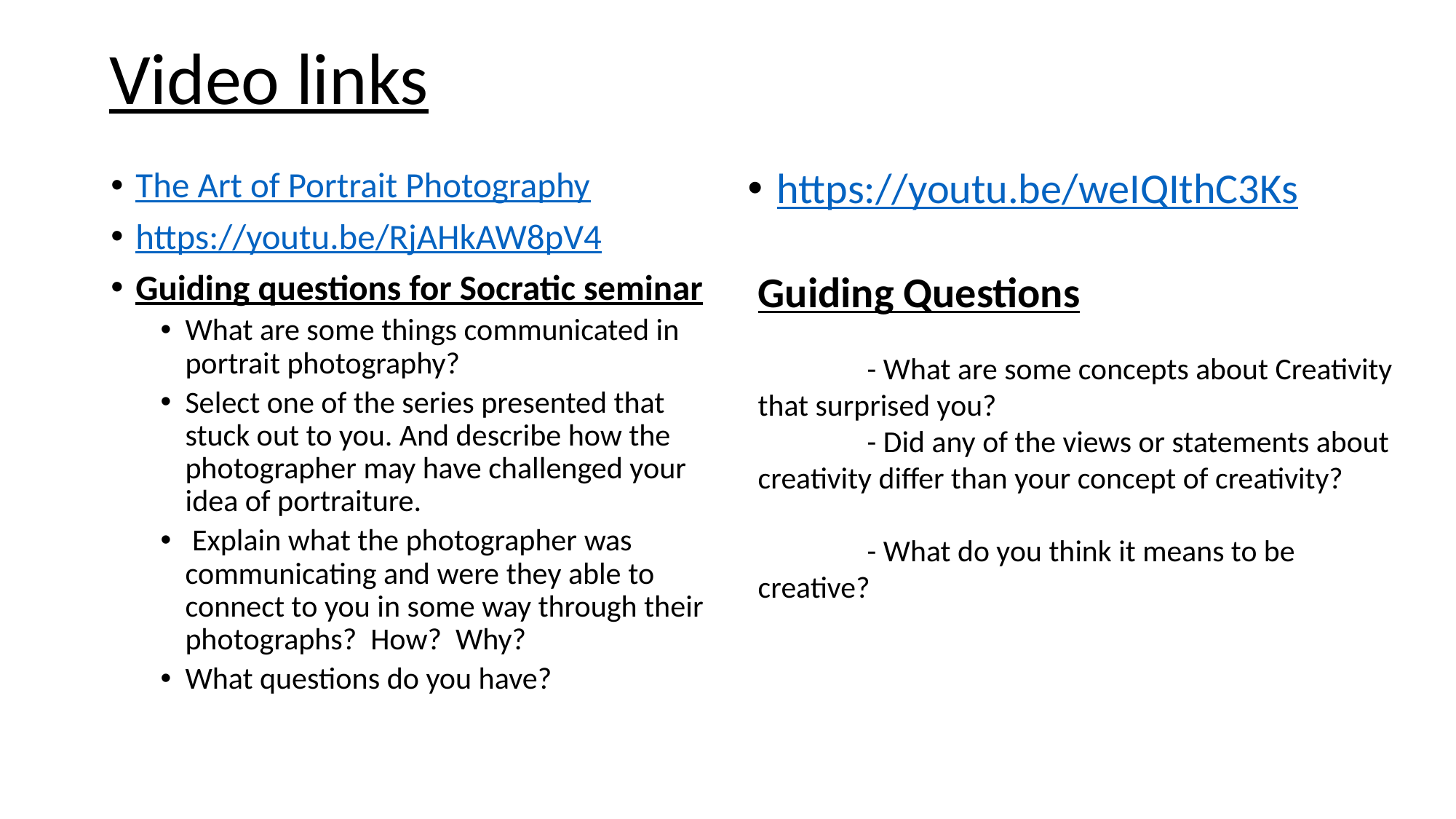

# Video links
The Art of Portrait Photography
https://youtu.be/RjAHkAW8pV4
Guiding questions for Socratic seminar
What are some things communicated in portrait photography?
Select one of the series presented that stuck out to you. And describe how the photographer may have challenged your idea of portraiture.
 Explain what the photographer was communicating and were they able to connect to you in some way through their photographs?  How?  Why?
What questions do you have?

https://youtu.be/weIQIthC3Ks
Guiding Questions

	- What are some concepts about Creativity that surprised you?
	- Did any of the views or statements about creativity differ than your concept of creativity?

	- What do you think it means to be creative?